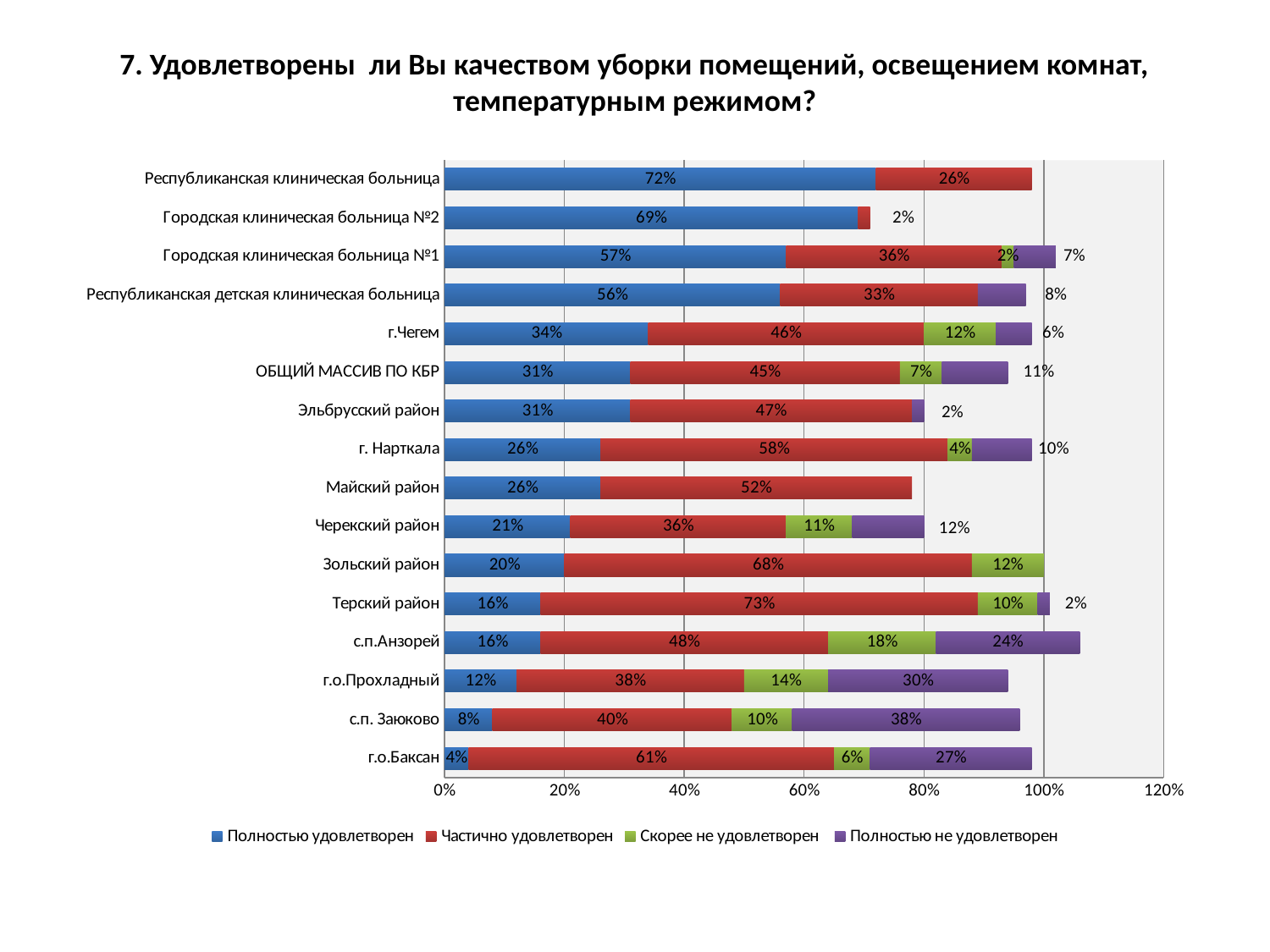

# 7. Удовлетворены  ли Вы качеством уборки помещений, освещением комнат, температурным режимом?

### Chart

| Category | Полностью удовлетворен | Частично удовлетворен | Скорее не удовлетворен  | Полностью не удовлетворен |
|---|---|---|---|---|
| г.о.Баксан | 0.04000000000000002 | 0.6100000000000007 | 0.06000000000000003 | 0.27 |
| с.п. Заюково | 0.08000000000000004 | 0.4 | 0.1 | 0.38000000000000156 |
| г.о.Прохладный | 0.12000000000000002 | 0.38000000000000156 | 0.14 | 0.3000000000000003 |
| с.п.Анзорей | 0.16 | 0.4800000000000003 | 0.18000000000000024 | 0.2400000000000002 |
| Терский район | 0.16 | 0.7300000000000006 | 0.1 | 0.02000000000000001 |
| Зольский район | 0.2 | 0.68 | 0.12000000000000002 | None |
| Черекский район | 0.21000000000000021 | 0.3600000000000003 | 0.11 | 0.12000000000000002 |
| Майский район | 0.26 | 0.52 | None | None |
| г. Нарткала | 0.26 | 0.5800000000000001 | 0.04000000000000002 | 0.1 |
| Эльбрусский район | 0.3100000000000014 | 0.4700000000000001 | None | 0.02000000000000001 |
| ОБЩИЙ МАССИВ ПО КБР | 0.3100000000000014 | 0.45 | 0.07000000000000002 | 0.11 |
| г.Чегем | 0.34 | 0.46 | 0.12000000000000002 | 0.06000000000000003 |
| Республиканская детская клиническая больница | 0.56 | 0.33000000000000185 | None | 0.08000000000000004 |
| Городская клиническая больница №1 | 0.57 | 0.3600000000000003 | 0.02000000000000001 | 0.07000000000000002 |
| Городская клиническая больница №2 | 0.6900000000000006 | 0.02000000000000001 | None | None |
| Республиканская клиническая больница | 0.7200000000000006 | 0.26 | None | None |